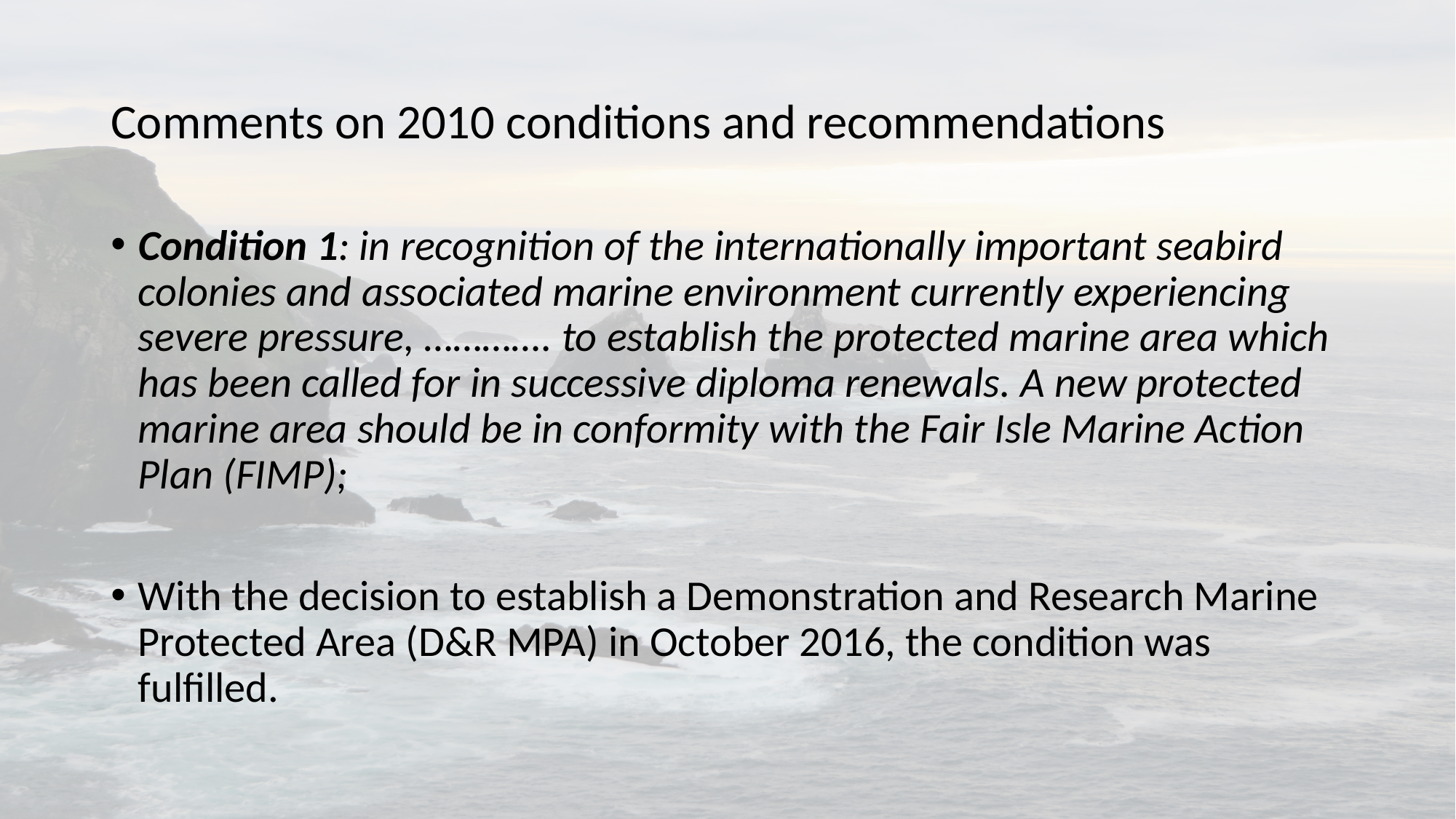

# Comments on 2010 conditions and recommendations
Condition 1: in recognition of the internationally important seabird colonies and associated marine environment currently experiencing severe pressure, …………. to establish the protected marine area which has been called for in successive diploma renewals. A new protected marine area should be in conformity with the Fair Isle Marine Action Plan (FIMP);

With the decision to establish a Demonstration and Research Marine Protected Area (D&R MPA) in October 2016, the condition was fulfilled.